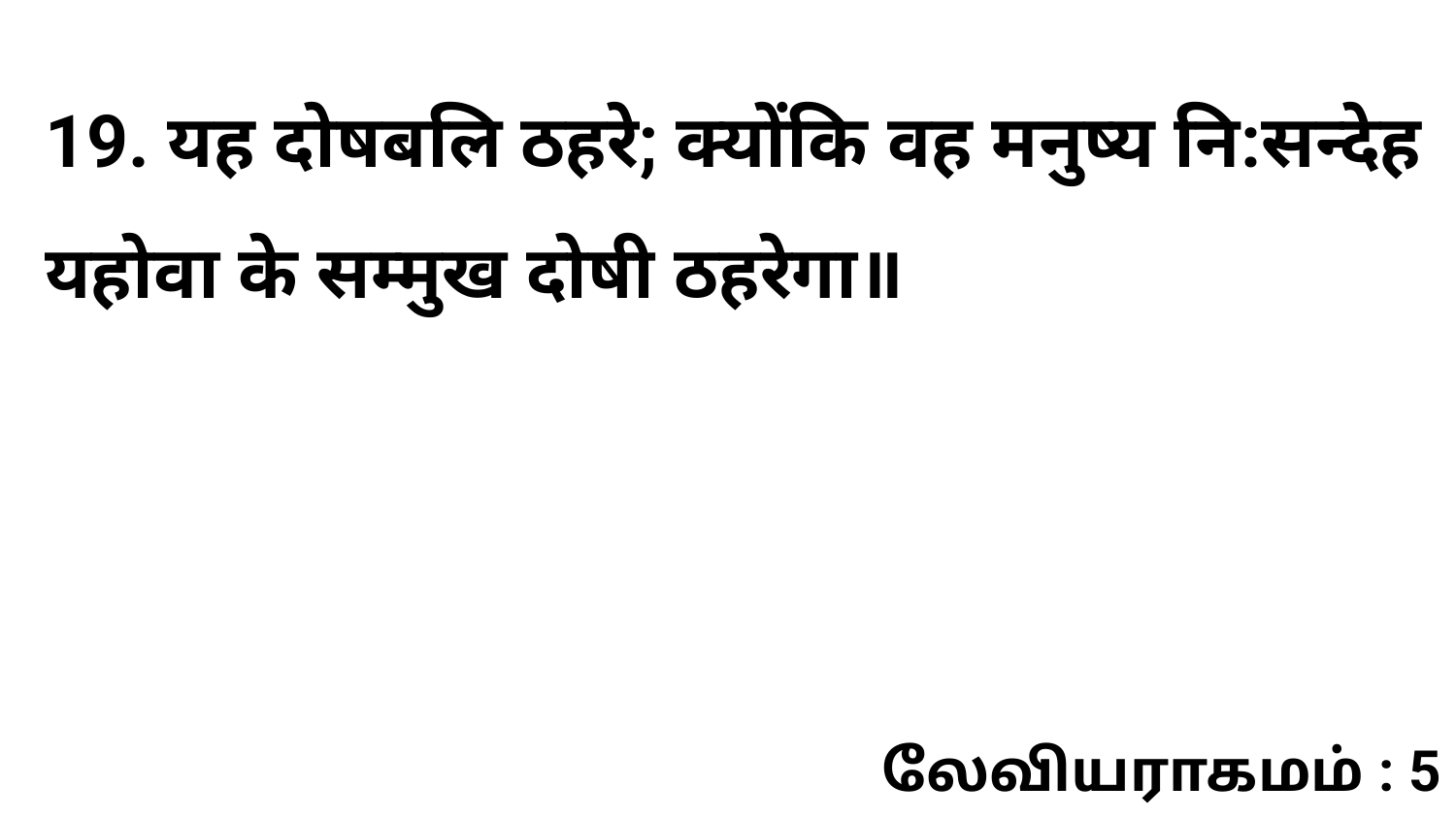

19. यह दोषबलि ठहरे; क्योंकि वह मनुष्य नि:सन्देह यहोवा के सम्मुख दोषी ठहरेगा॥
லேவியராகமம் : 5